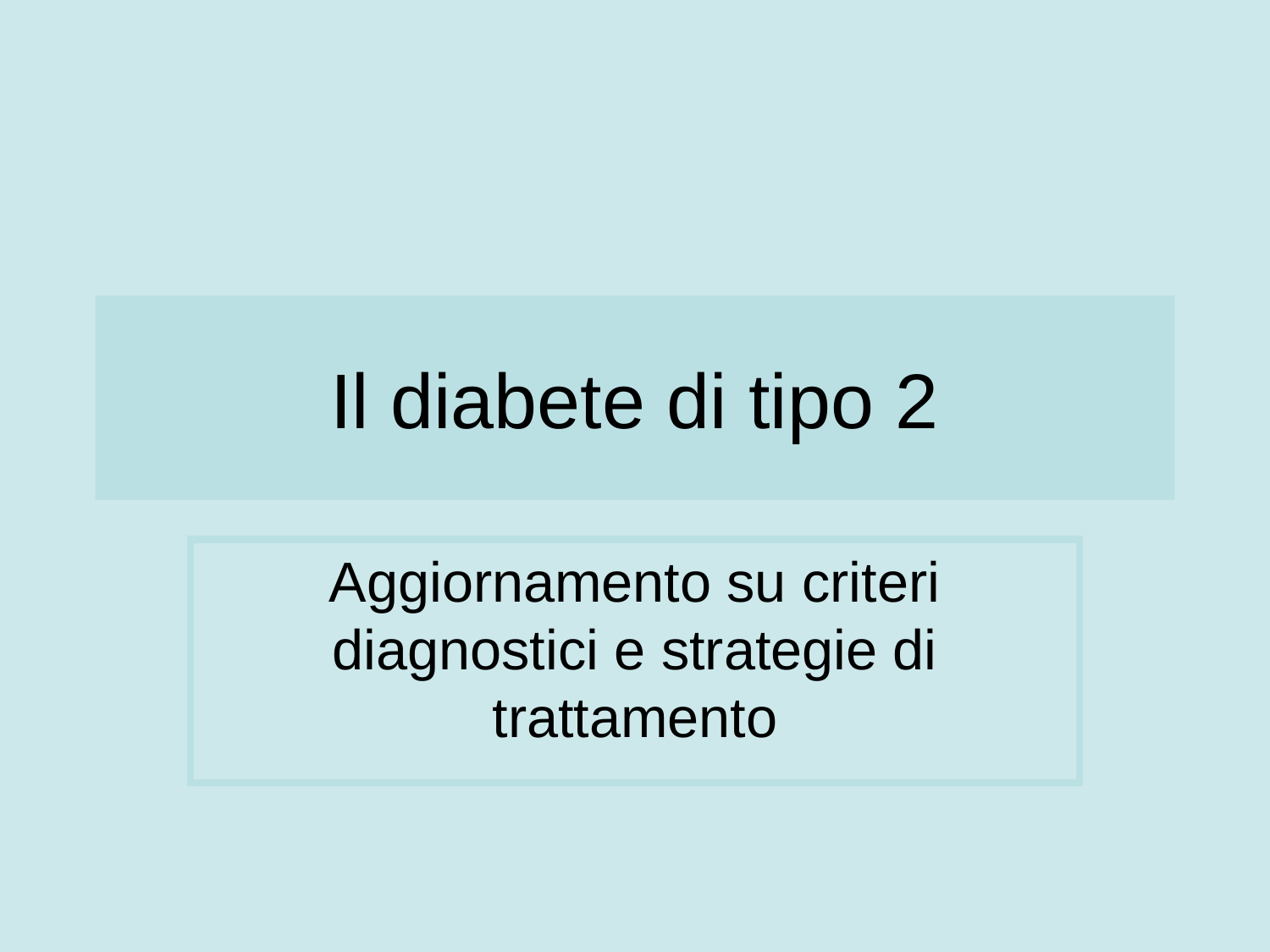

# Il diabete di tipo 2
Aggiornamento su criteri diagnostici e strategie di trattamento